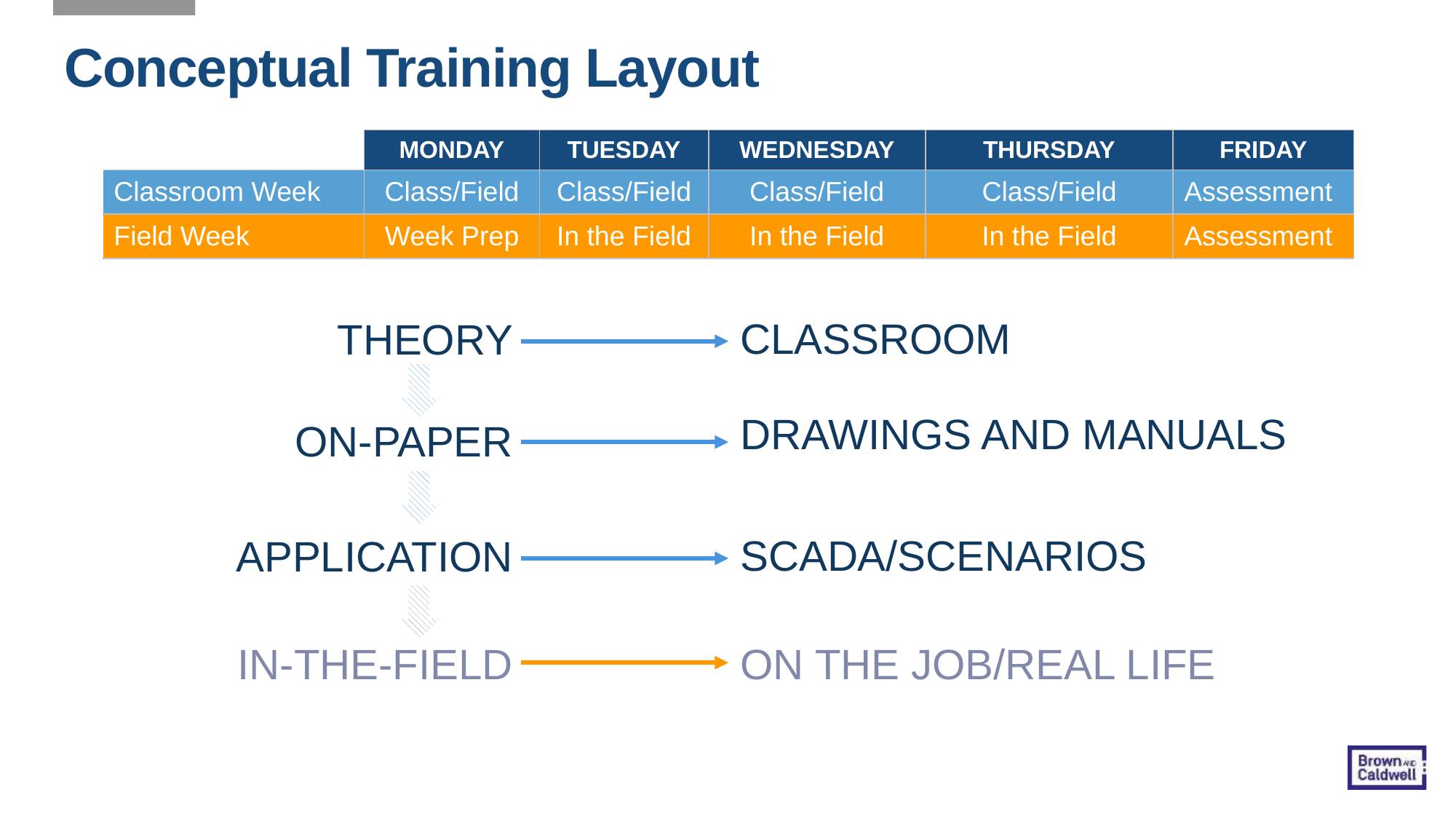

# Conceptual Training Layout
|  | MONDAY | TUESDAY | WEDNESDAY | THURSDAY | FRIDAY |
| --- | --- | --- | --- | --- | --- |
| Classroom Week | Class/Field | Class/Field | Class/Field | Class/Field | Assessment |
| Field Week | Week Prep | In the Field | In the Field | In the Field | Assessment |
CLASSROOM
THEORY

DRAWINGS AND MANUALS
ON-PAPER

SCADA/SCENARIOS
APPLICATION

IN-THE-FIELD
ON THE JOB/REAL LIFE